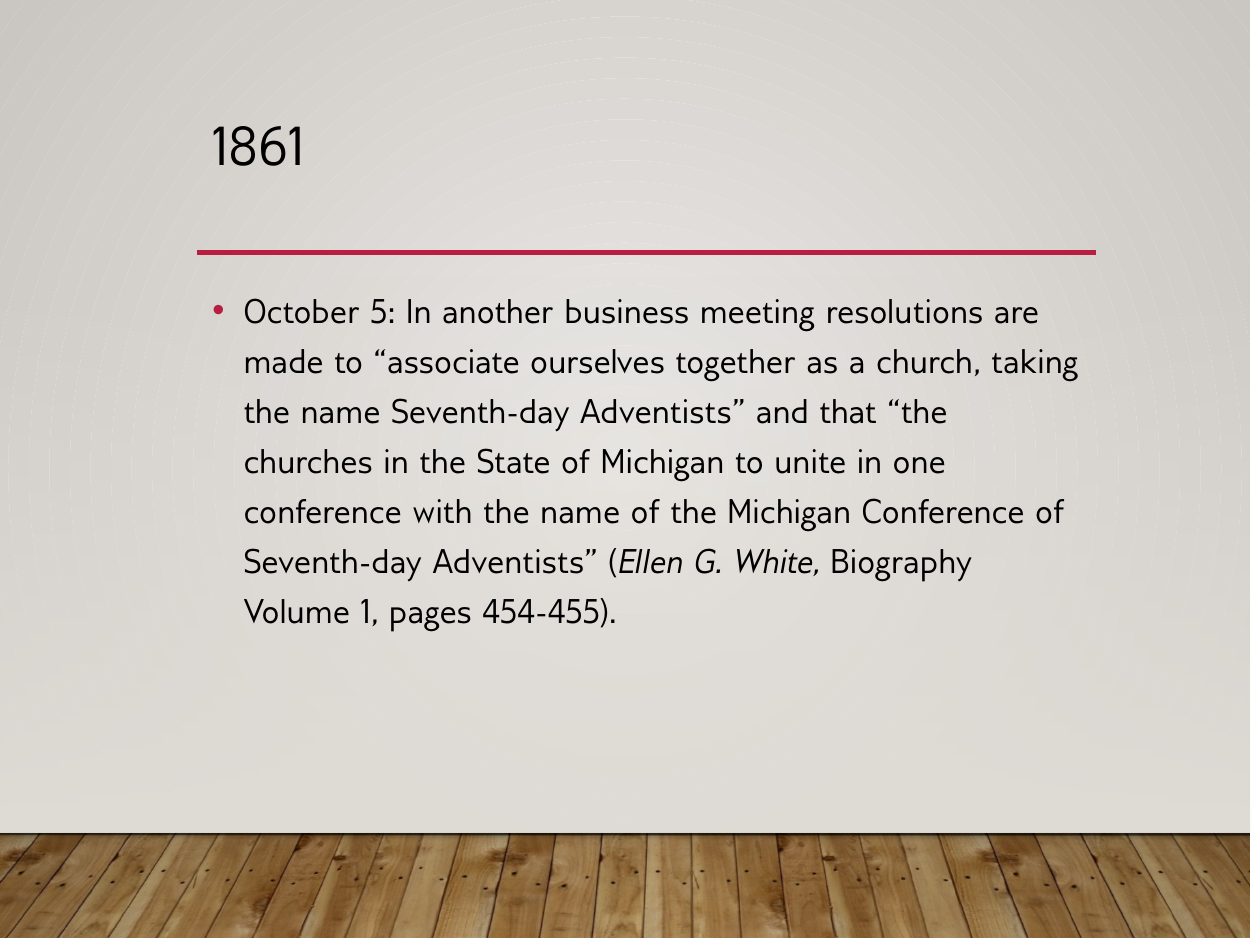

# 1861
October 5: In another business meeting resolutions are made to “associate ourselves together as a church, taking the name Seventh-day Adventists” and that “the churches in the State of Michigan to unite in one conference with the name of the Michigan Conference of Seventh-day Adventists” (Ellen G. White, Biography Volume 1, pages 454-455).